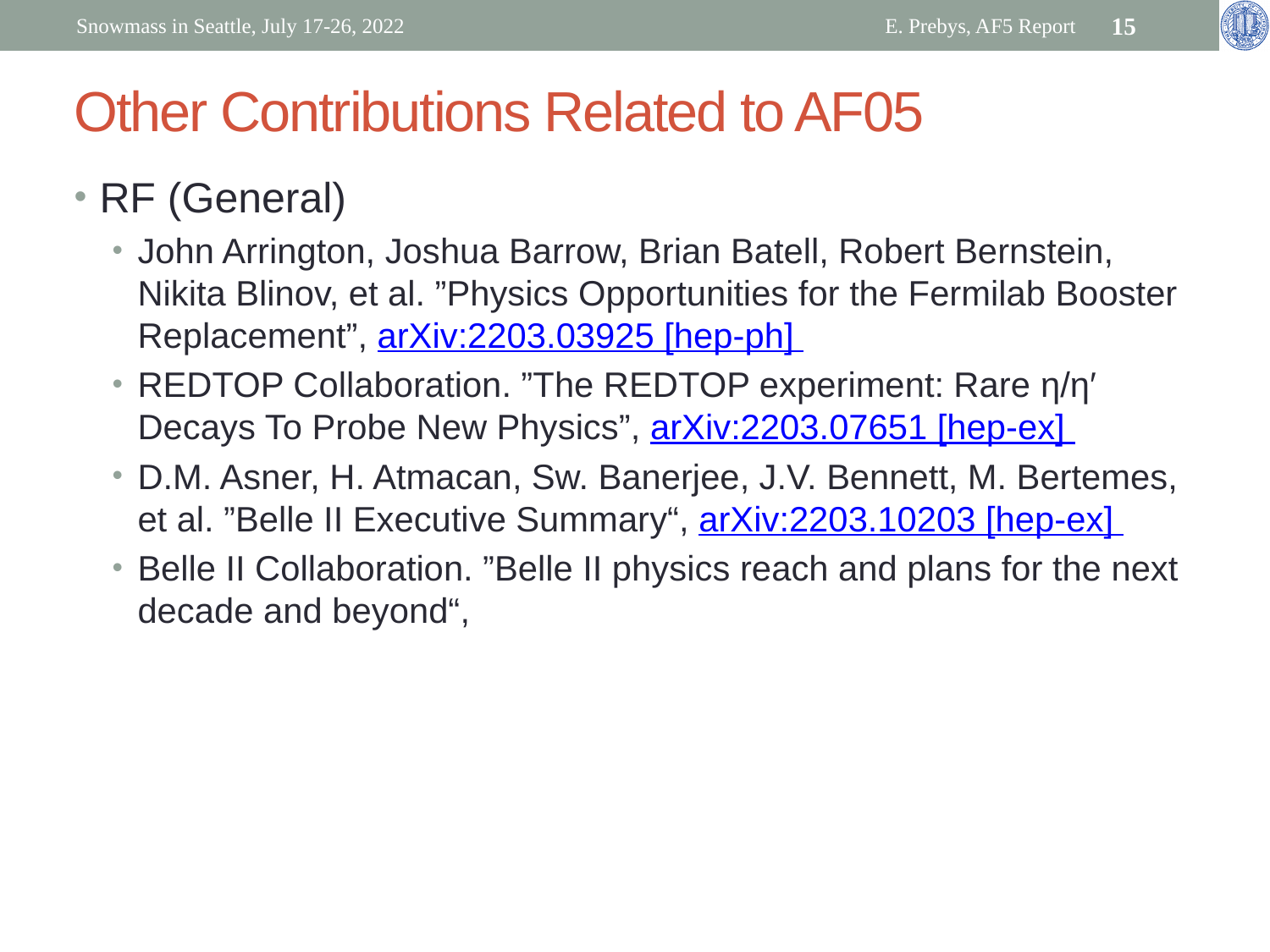

Snowmass in Seattle, July 17-26, 2022
E. Prebys, AF5 Report
15
# Other Contributions Related to AF05
RF (General)
John Arrington, Joshua Barrow, Brian Batell, Robert Bernstein, Nikita Blinov, et al. ”Physics Opportunities for the Fermilab Booster Replacement”, arXiv:2203.03925 [hep-ph]
REDTOP Collaboration. ”The REDTOP experiment: Rare η/η′ Decays To Probe New Physics”, arXiv:2203.07651 [hep-ex]
D.M. Asner, H. Atmacan, Sw. Banerjee, J.V. Bennett, M. Bertemes, et al. ”Belle II Executive Summary“, arXiv:2203.10203 [hep-ex]
Belle II Collaboration. ”Belle II physics reach and plans for the next decade and beyond“,